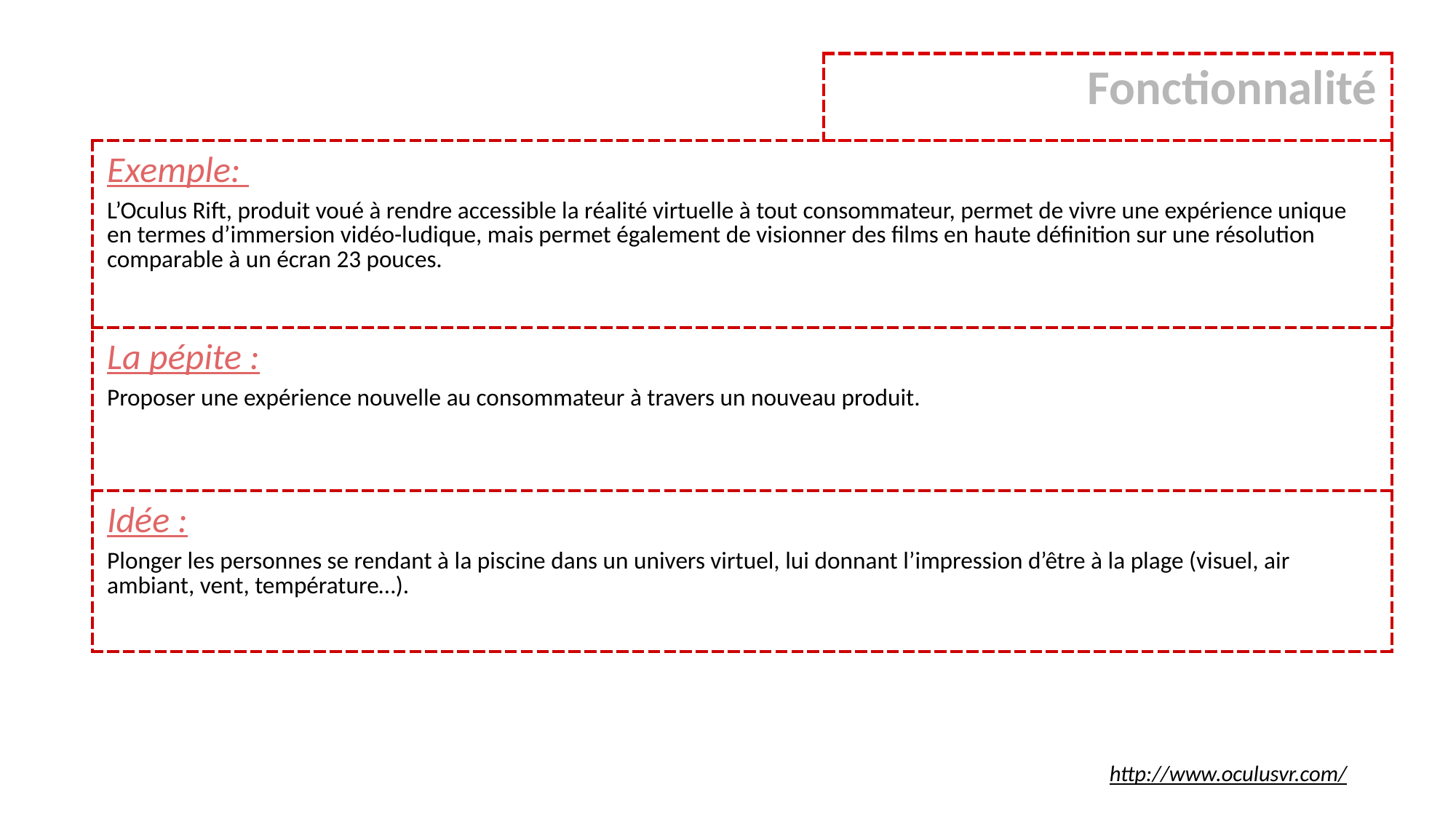

| Fonctionnalité |
| --- |
| Exemple: L’Oculus Rift, produit voué à rendre accessible la réalité virtuelle à tout consommateur, permet de vivre une expérience unique en termes d’immersion vidéo-ludique, mais permet également de visionner des films en haute définition sur une résolution comparable à un écran 23 pouces. |
| --- |
| La pépite : Proposer une expérience nouvelle au consommateur à travers un nouveau produit. |
| Idée : Plonger les personnes se rendant à la piscine dans un univers virtuel, lui donnant l’impression d’être à la plage (visuel, air ambiant, vent, température…). |
http://www.oculusvr.com/